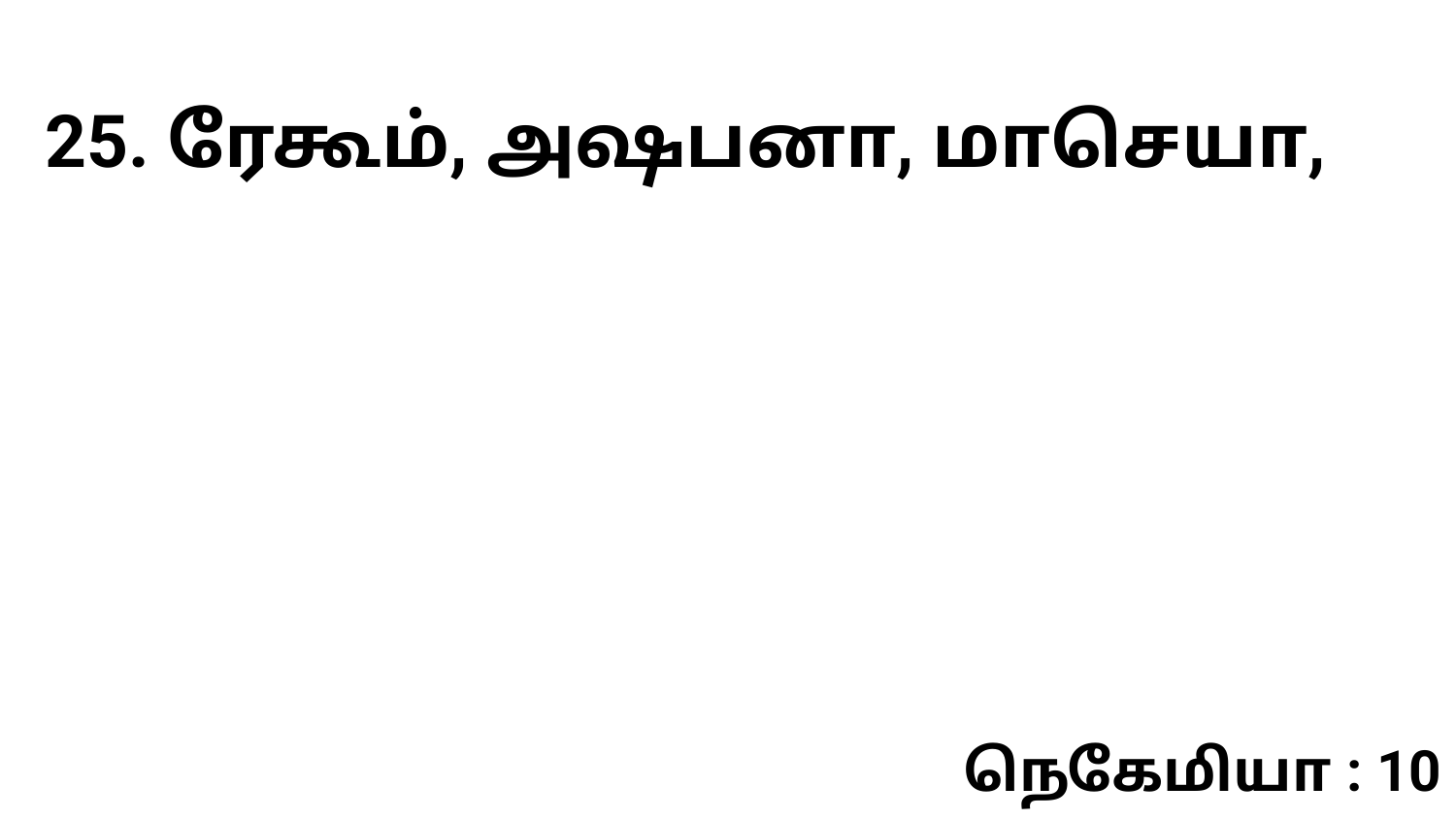

25. ரேகூம், அஷபனா, மாசெயா,
நெகேமியா : 10